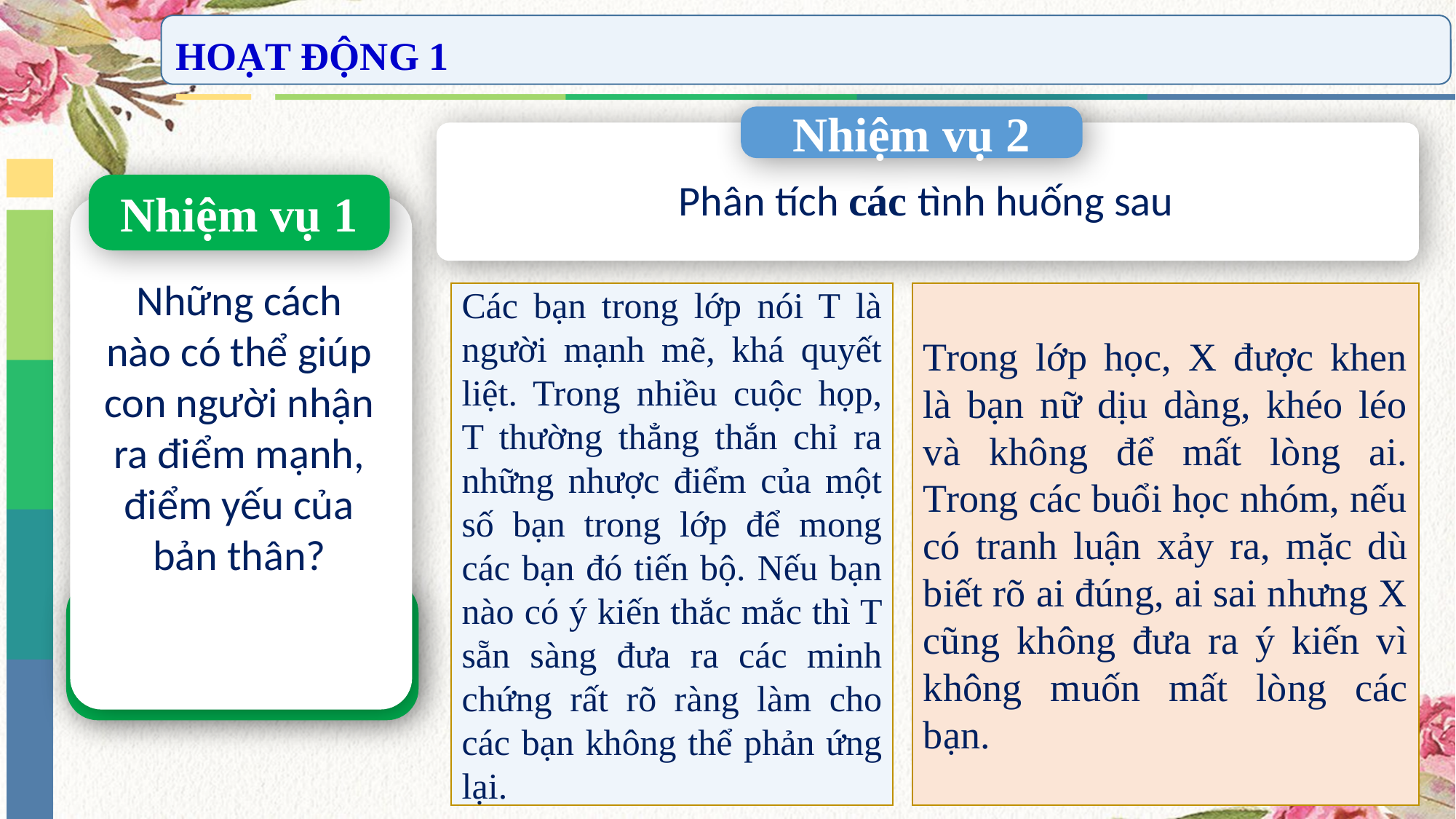

HOẠT ĐỘNG 1
Nhiệm vụ 2

Phân tích các tình huống sau
Nhiệm vụ 1

Những cách nào có thể giúp con người nhận ra điểm mạnh, điểm yếu của bản thân?
Các bạn trong lớp nói T là người mạnh mẽ, khá quyết liệt. Trong nhiều cuộc họp, T thường thẳng thắn chỉ ra những nhược điểm của một số bạn trong lớp để mong các bạn đó tiến bộ. Nếu bạn nào có ý kiến thắc mắc thì T sẵn sàng đưa ra các minh chứng rất rõ ràng làm cho các bạn không thể phản ứng lại.
Trong lớp học, X được khen là bạn nữ dịu dàng, khéo léo và không để mất lòng ai. Trong các buổi học nhóm, nếu có tranh luận xảy ra, mặc dù biết rõ ai đúng, ai sai nhưng X cũng không đưa ra ý kiến vì không muốn mất lòng các bạn.